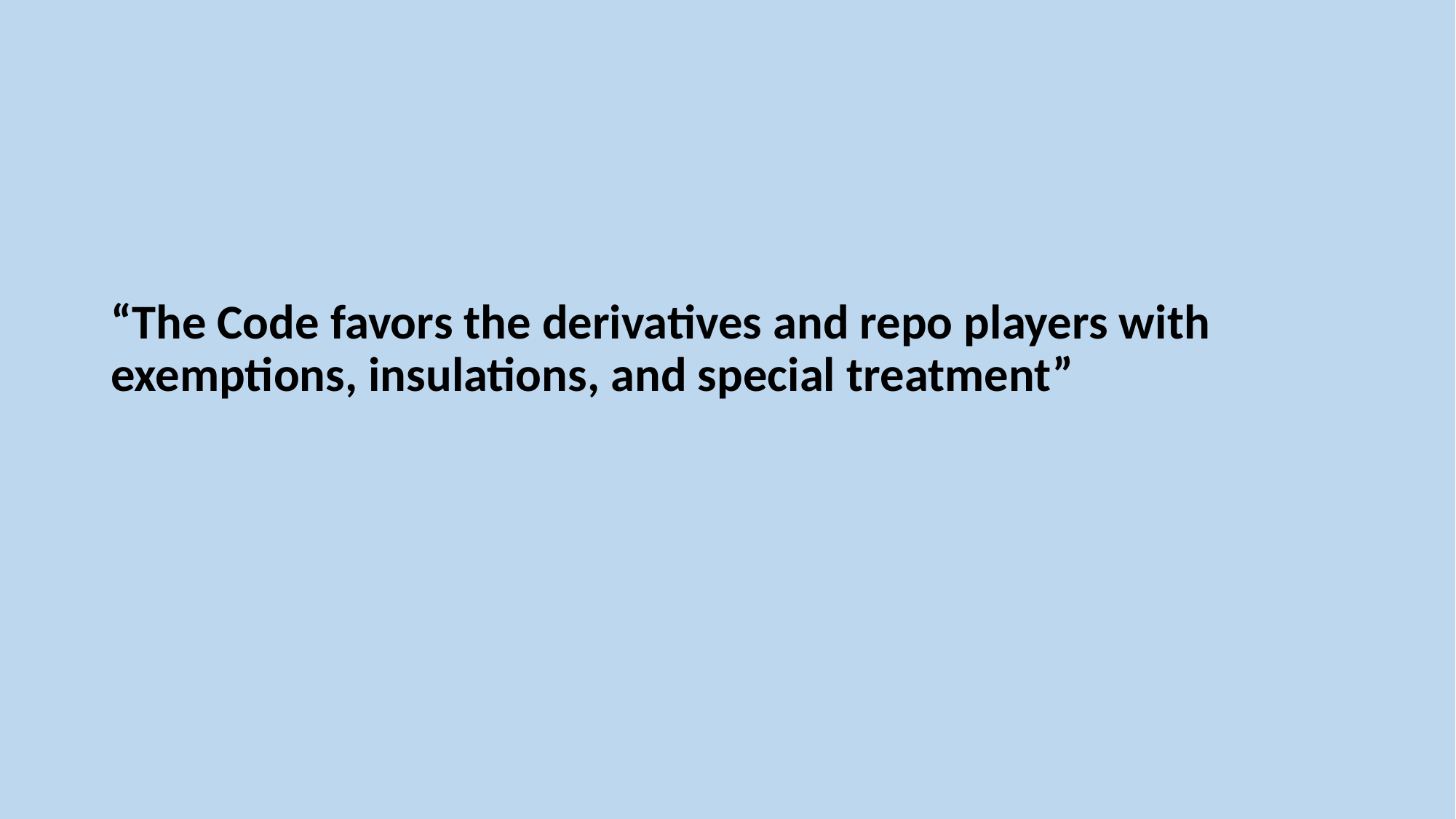

“The Code favors the derivatives and repo players with exemptions, insulations, and special treatment”